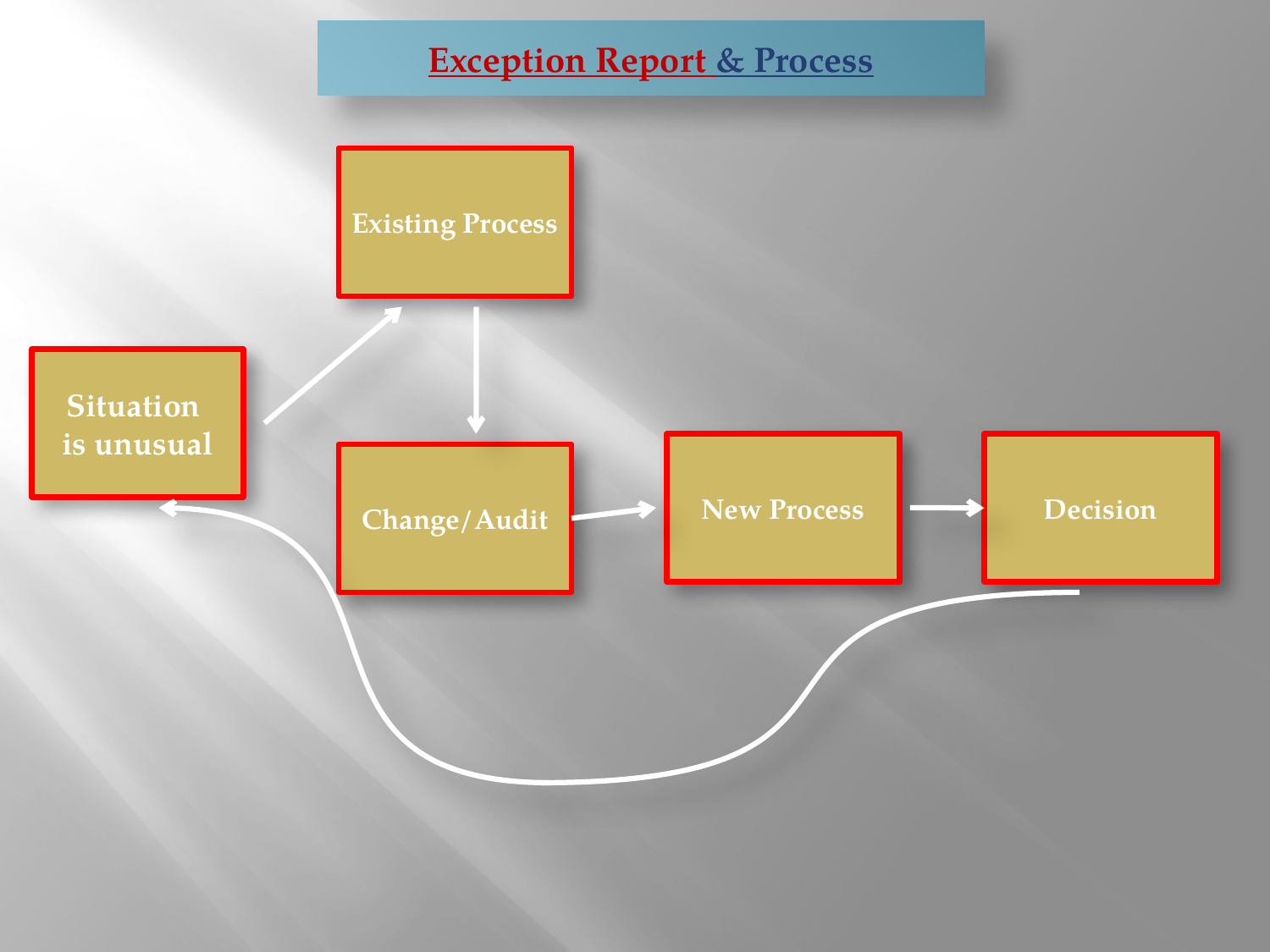

Exception Report & Process
Existing Process
Situation
is unusual
New Process
Decision
Change/Audit